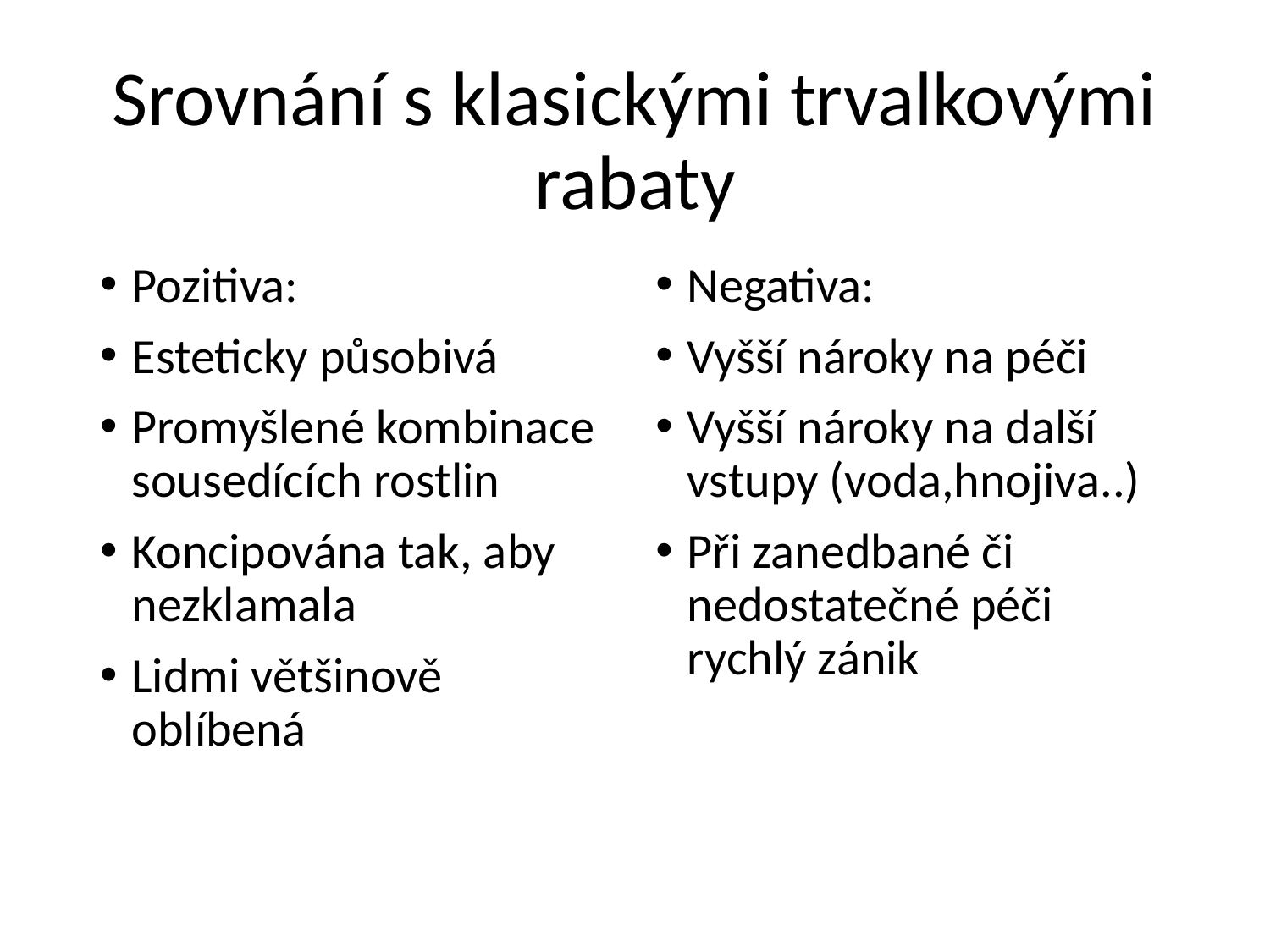

# Srovnání s klasickými trvalkovými rabaty
Pozitiva:
Esteticky působivá
Promyšlené kombinace sousedících rostlin
Koncipována tak, aby nezklamala
Lidmi většinově oblíbená
Negativa:
Vyšší nároky na péči
Vyšší nároky na další vstupy (voda,hnojiva..)
Při zanedbané či nedostatečné péči rychlý zánik